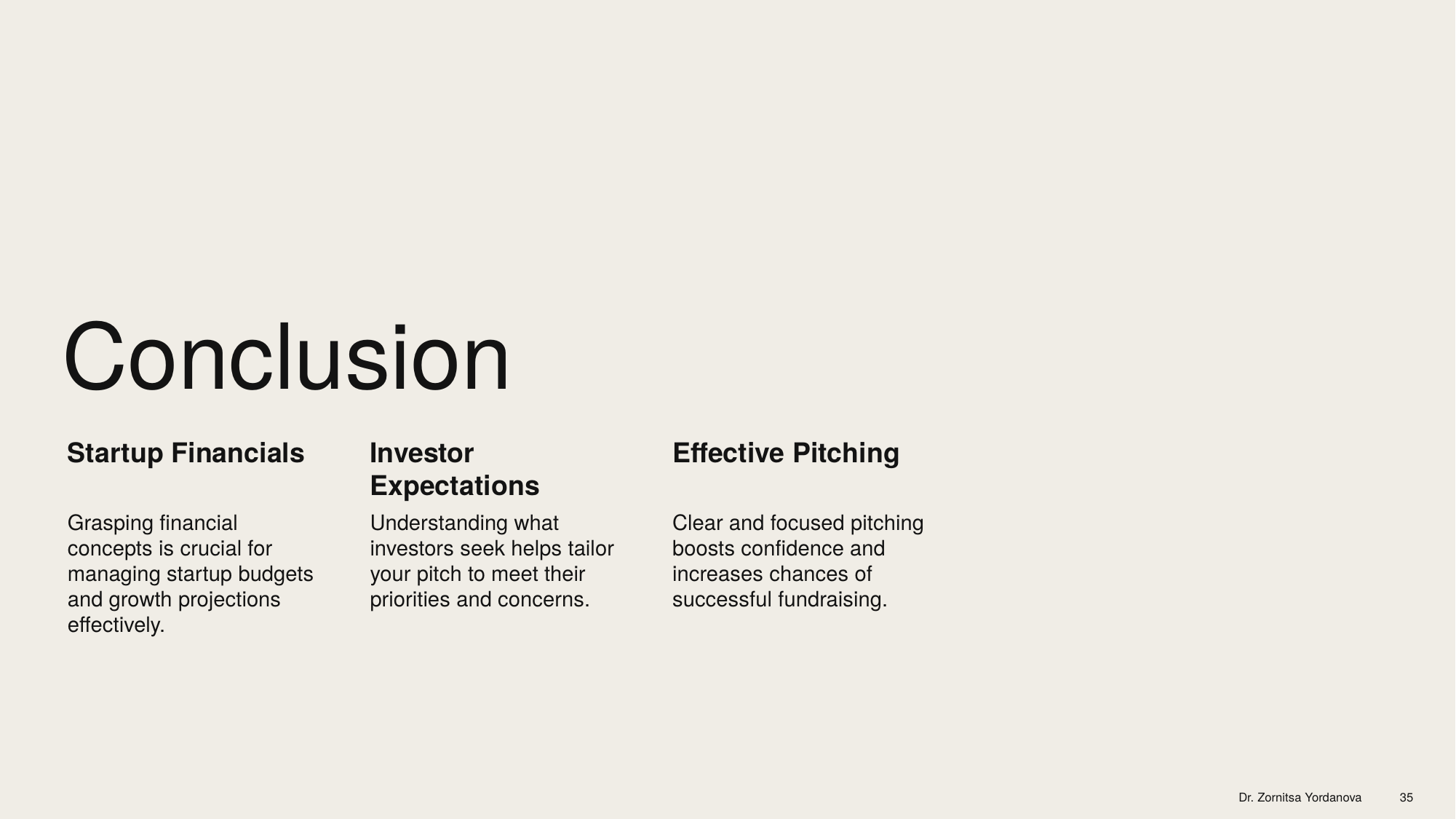

# Conclusion
Startup Financials
Grasping financial concepts is crucial for managing startup budgets and growth projections effectively.
Investor Expectations
Understanding what investors seek helps tailor your pitch to meet their priorities and concerns.
Effective Pitching
Clear and focused pitching boosts confidence and increases chances of successful fundraising.
Dr. Zornitsa Yordanova
35